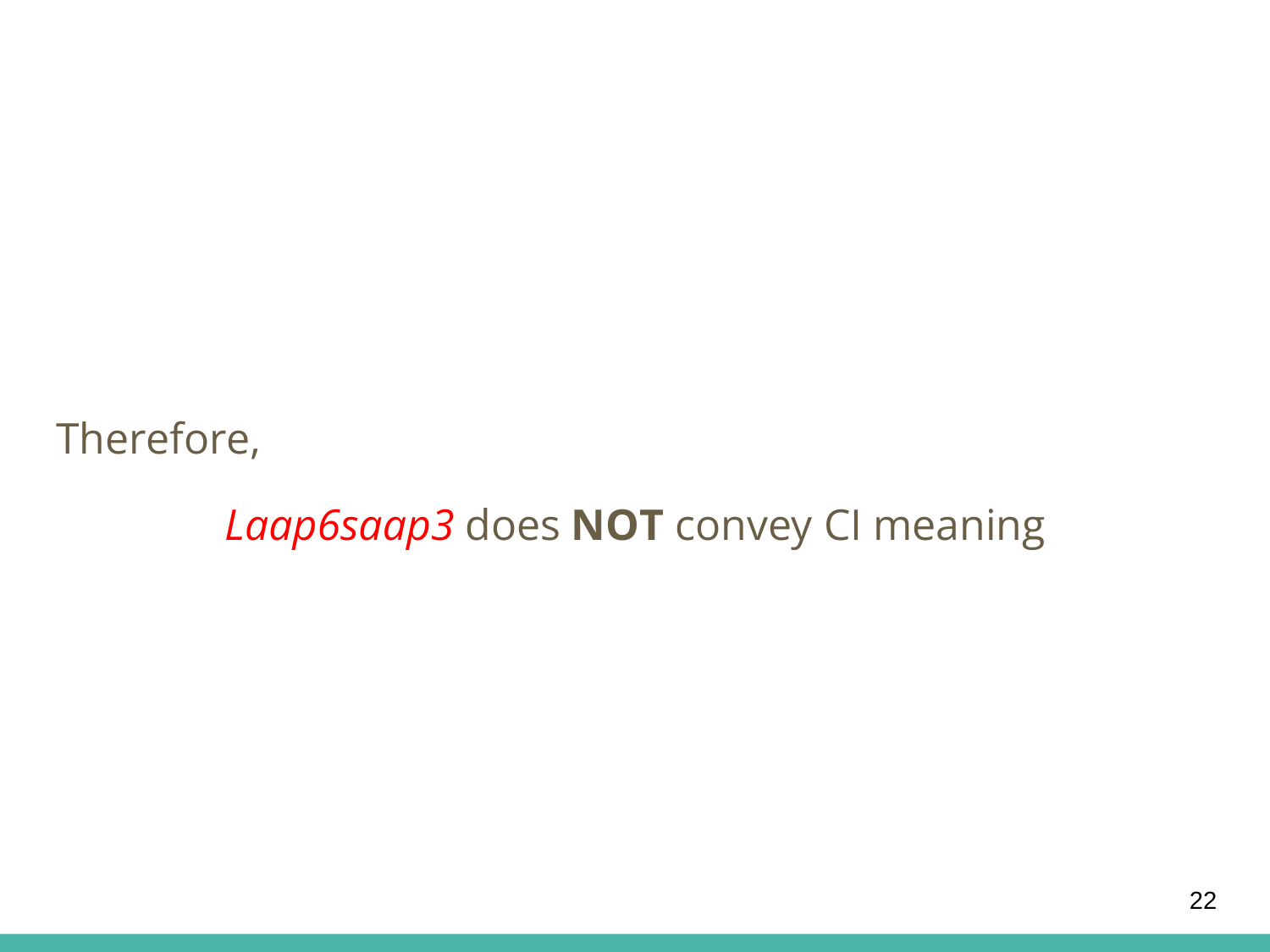

Therefore,
Laap6saap3 does NOT convey CI meaning
22